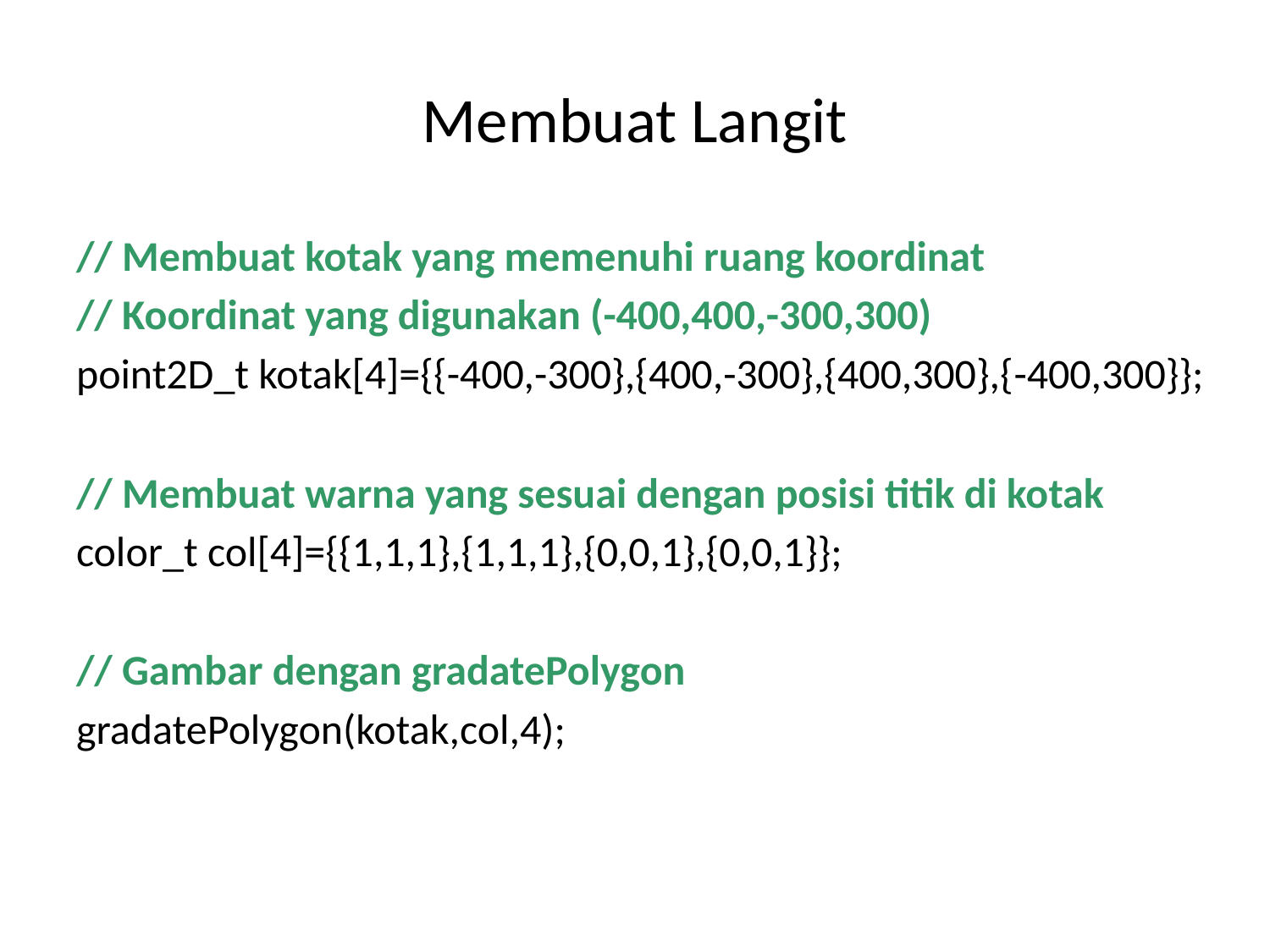

# Membuat Langit
// Membuat kotak yang memenuhi ruang koordinat
// Koordinat yang digunakan (-400,400,-300,300)
point2D_t kotak[4]={{-400,-300},{400,-300},{400,300},{-400,300}};

// Membuat warna yang sesuai dengan posisi titik di kotak
color_t col[4]={{1,1,1},{1,1,1},{0,0,1},{0,0,1}};

// Gambar dengan gradatePolygon
gradatePolygon(kotak,col,4);